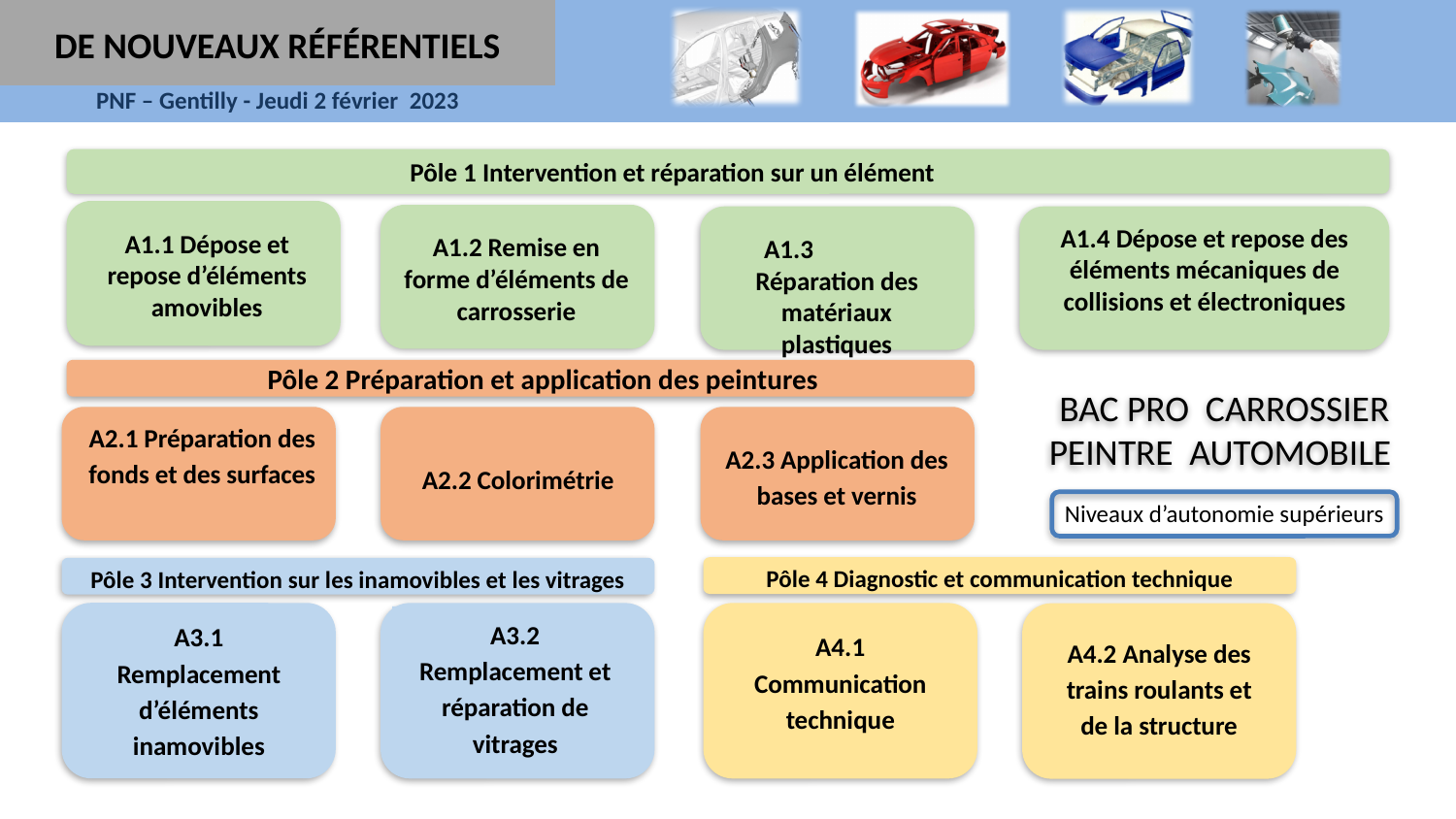

DE NOUVEAUX RÉFÉRENTIELS
Pôle 1 Intervention et réparation sur un élément

A1.1 Dépose et repose d’éléments amovibles

A1.2 Remise en forme d’éléments de carrosserie

A1.3	Réparation des matériaux plastiques

A1.4 Dépose et repose des éléments mécaniques de collisions et électroniques
Pôle 2 Préparation et application des peintures

BAC PRO  CARROSSIER PEINTRE  AUTOMOBILE

A2.3 Application des bases et vernis

A2.2 Colorimétrie

A2.1 Préparation des fonds et des surfaces
Niveaux d’autonomie supérieurs

Pôle 4 Diagnostic et communication technique
Pôle 3 Intervention sur les inamovibles et les vitrages

A3.1 Remplacement d’éléments inamovibles

A3.2 Remplacement et réparation de vitrages

A4.1 Communication technique

A4.2 Analyse des trains roulants et de la structure